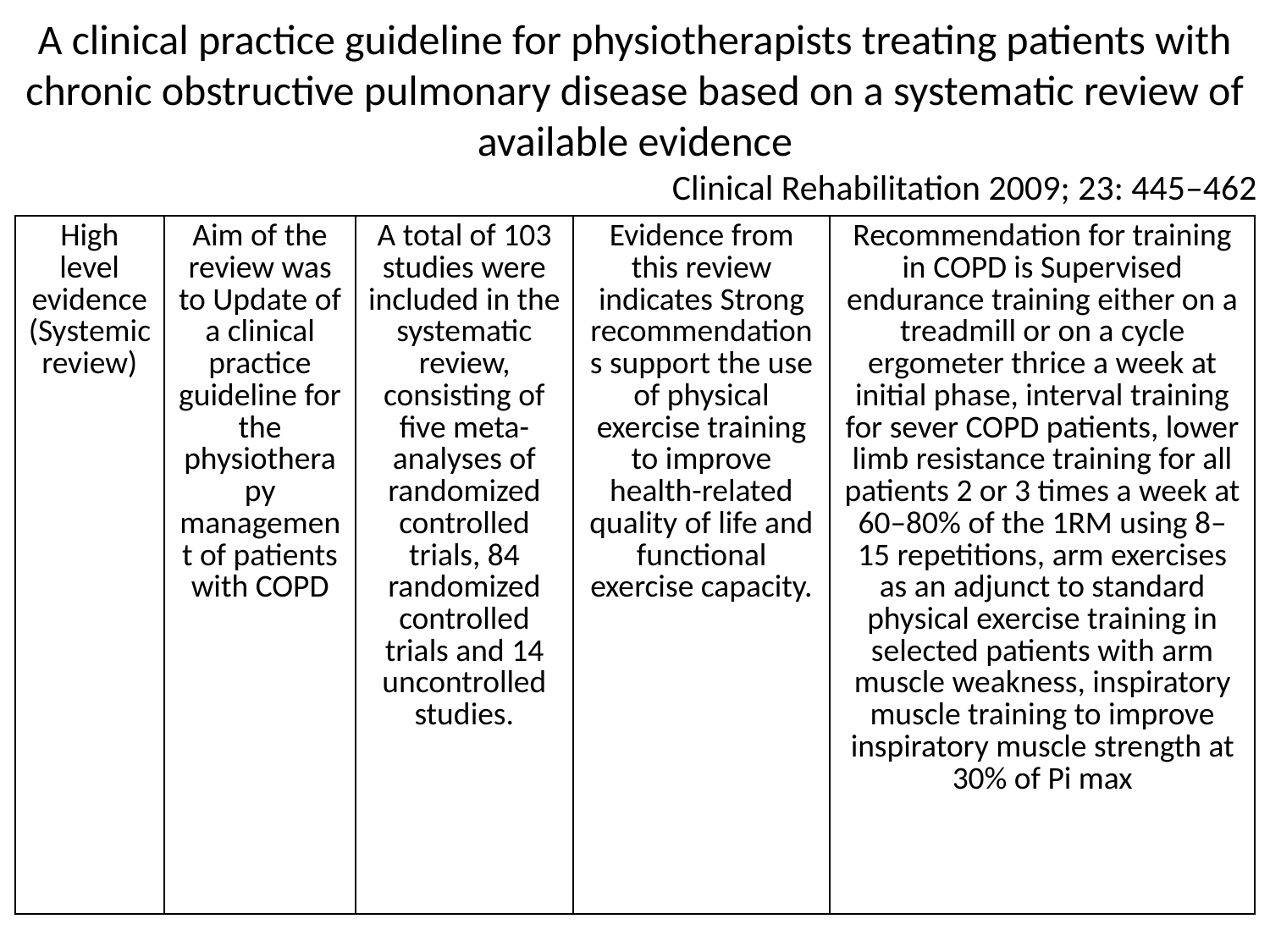

A clinical practice guideline for physiotherapists treating patients with chronic obstructive pulmonary disease based on a systematic review of available evidence
Clinical Rehabilitation 2009; 23: 445–462
#
| High level evidence (Systemic review) | Aim of the review was to Update of a clinical practice guideline for the physiotherapy management of patients with COPD | A total of 103 studies were included in the systematic review, consisting of five meta-analyses of randomized controlled trials, 84 randomized controlled trials and 14 uncontrolled studies. | Evidence from this review indicates Strong recommendations support the use of physical exercise training to improve health-related quality of life and functional exercise capacity. | Recommendation for training in COPD is Supervised endurance training either on a treadmill or on a cycle ergometer thrice a week at initial phase, interval training for sever COPD patients, lower limb resistance training for all patients 2 or 3 times a week at 60–80% of the 1RM using 8–15 repetitions, arm exercises as an adjunct to standard physical exercise training in selected patients with arm muscle weakness, inspiratory muscle training to improve inspiratory muscle strength at 30% of Pi max |
| --- | --- | --- | --- | --- |